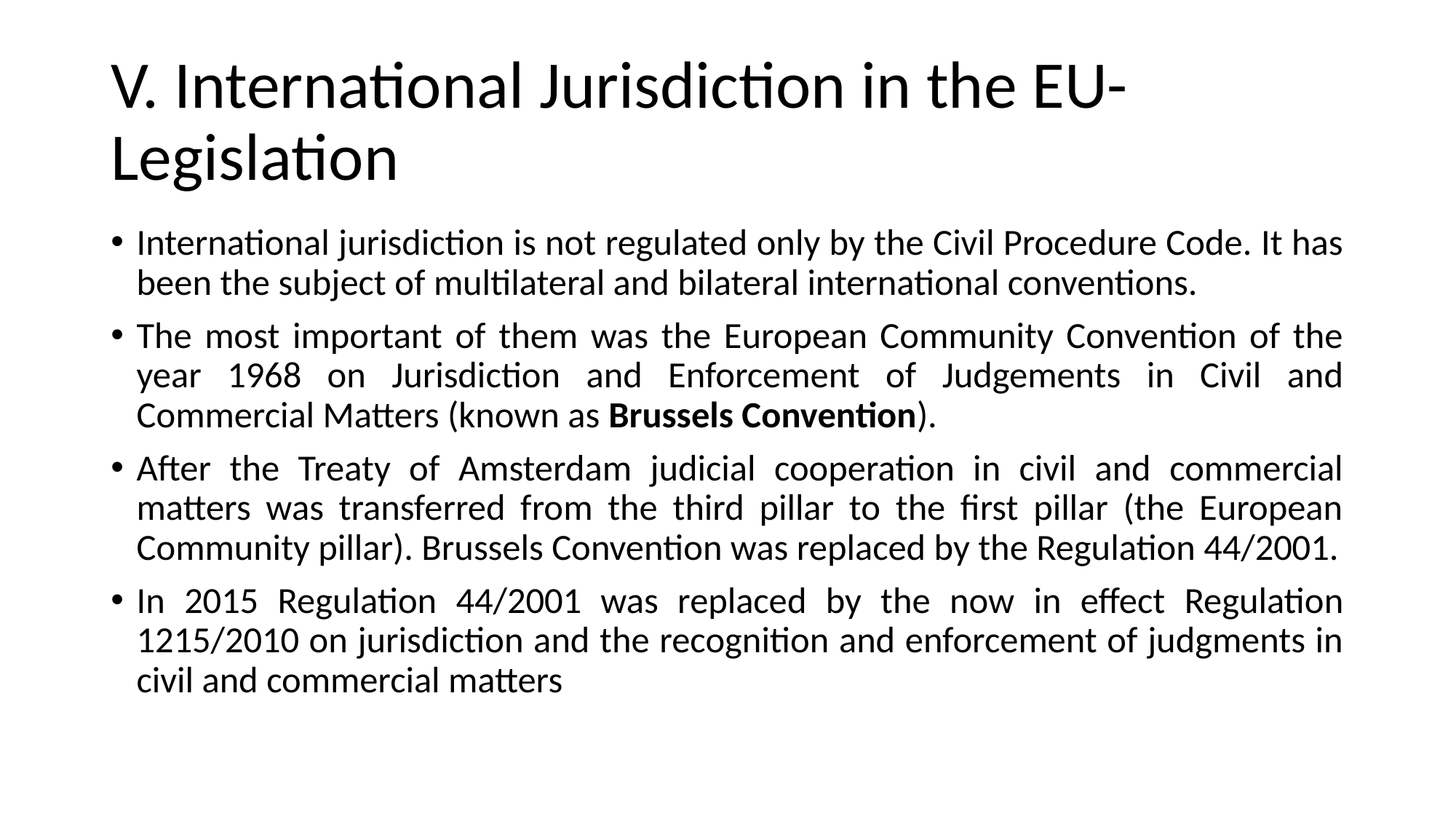

# V. International Jurisdiction in the EU-Legislation
International jurisdiction is not regulated only by the Civil Procedure Code. It has been the subject of multilateral and bilateral international conventions.
The most important of them was the European Community Convention of the year 1968 on Jurisdiction and Enforcement of Judgements in Civil and Commercial Matters (known as Brussels Convention).
After the Treaty of Amsterdam judicial cooperation in civil and commercial matters was transferred from the third pillar to the first pillar (the European Community pillar). Brussels Convention was replaced by the Regulation 44/2001.
In 2015 Regulation 44/2001 was replaced by the now in effect Regulation 1215/2010 on jurisdiction and the recognition and enforcement of judgments in civil and commercial matters